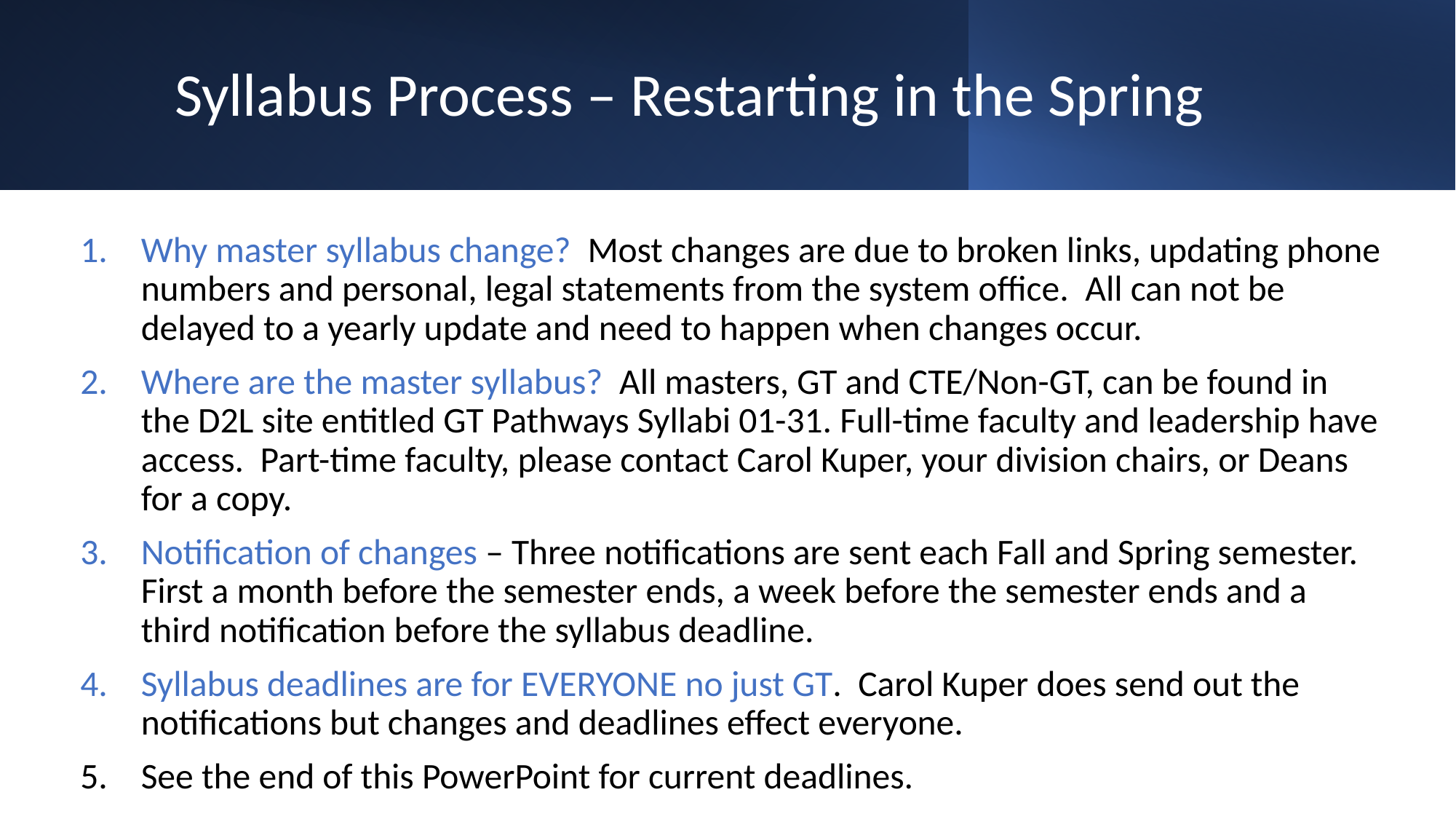

# Syllabus Process – Restarting in the Spring
Why master syllabus change?  Most changes are due to broken links, updating phone numbers and personal, legal statements from the system office.  All can not be delayed to a yearly update and need to happen when changes occur.
Where are the master syllabus?  All masters, GT and CTE/Non-GT, can be found in the D2L site entitled GT Pathways Syllabi 01-31. Full-time faculty and leadership have access.  Part-time faculty, please contact Carol Kuper, your division chairs, or Deans for a copy.
Notification of changes – Three notifications are sent each Fall and Spring semester.  First a month before the semester ends, a week before the semester ends and a third notification before the syllabus deadline.
Syllabus deadlines are for EVERYONE no just GT.  Carol Kuper does send out the notifications but changes and deadlines effect everyone.
See the end of this PowerPoint for current deadlines.